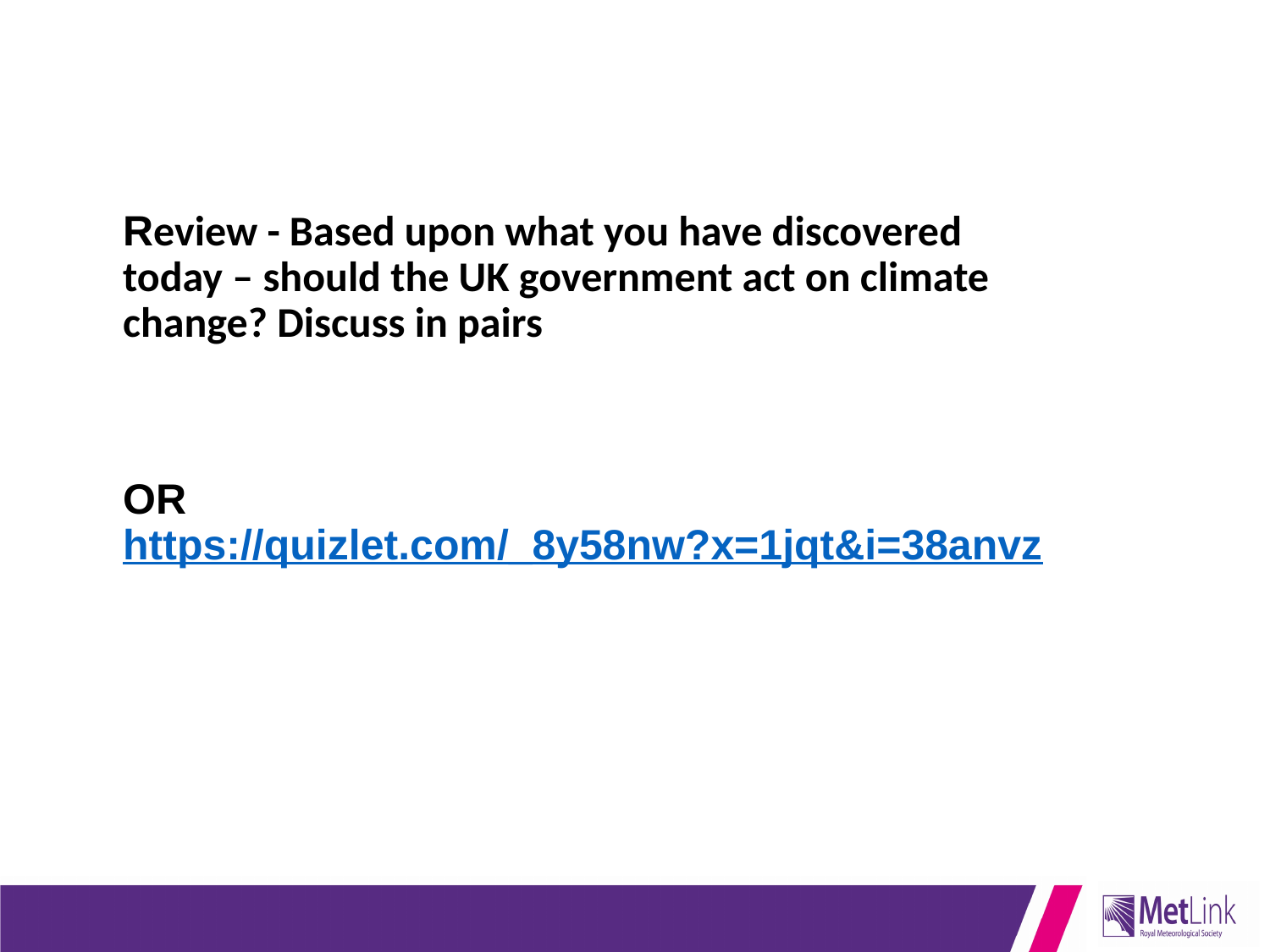

Review - Based upon what you have discovered today – should the UK government act on climate change? Discuss in pairs

OR https://quizlet.com/_8y58nw?x=1jqt&i=38anvz